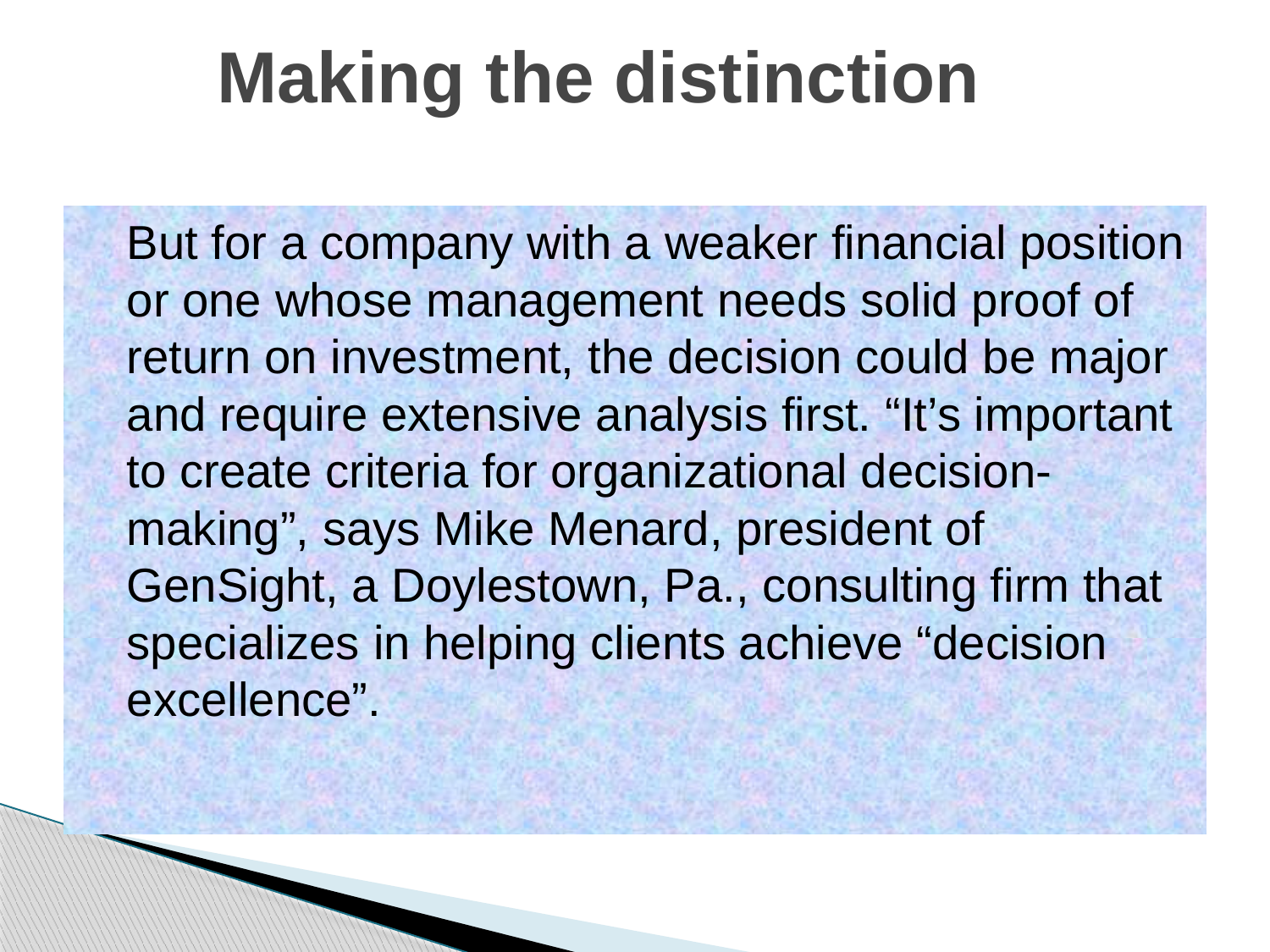

# Making the distinction
	But for a company with a weaker financial position or one whose management needs solid proof of return on investment, the decision could be major and require extensive analysis first. “It’s important to create criteria for organizational decision-making”, says Mike Menard, president of GenSight, a Doylestown, Pa., consulting firm that specializes in helping clients achieve “decision excellence”.